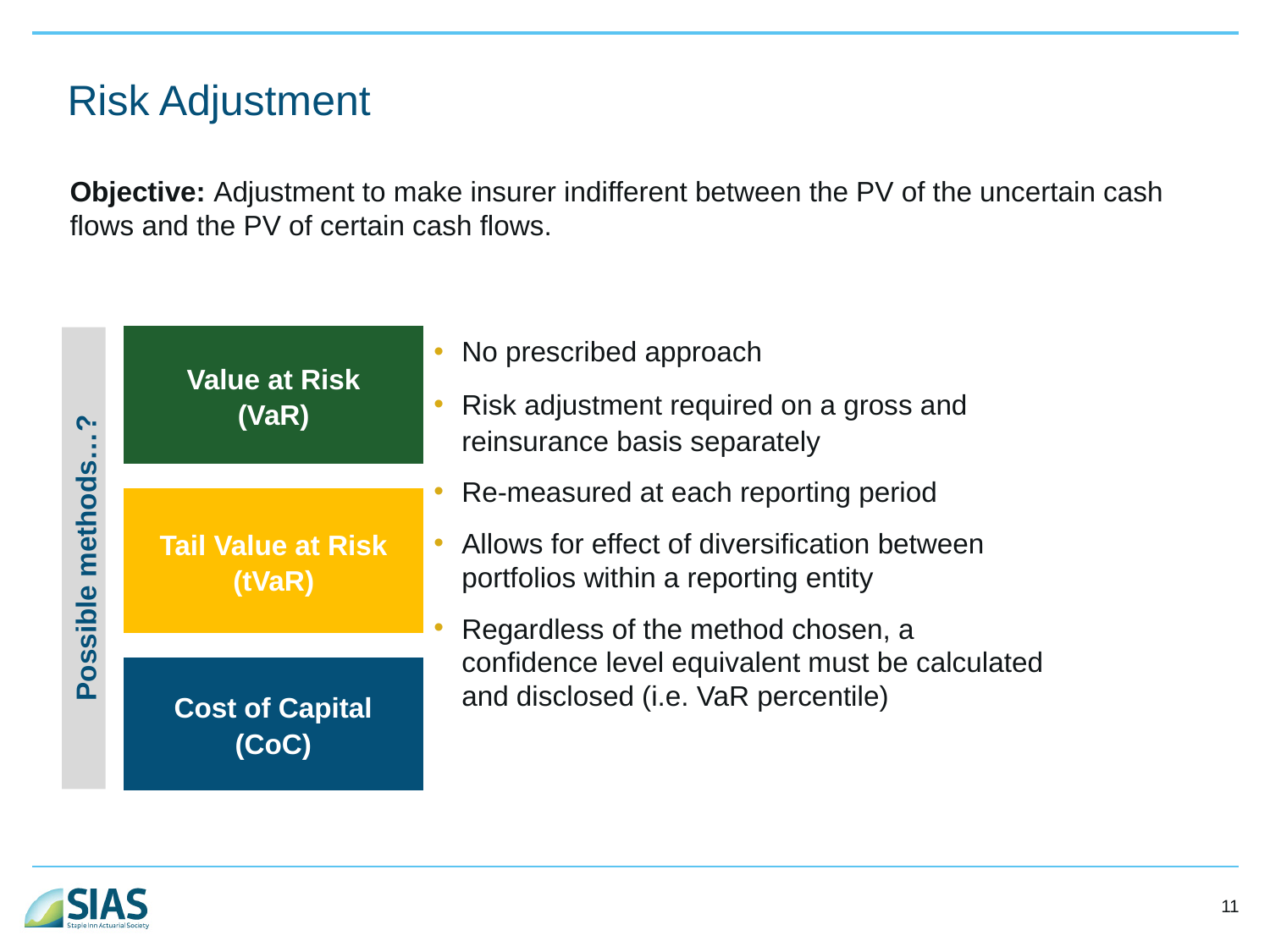

Risk Adjustment
Level of aggregation/ onerous contracts
Objective: Adjustment to make insurer indifferent between the PV of the uncertain cash flows and the PV of certain cash flows.

Possible methods…?
Value at Risk
(VaR)
Tail Value at Risk
(tVaR)
Cost of Capital
(CoC)
No prescribed approach
Risk adjustment required on a gross and reinsurance basis separately
Re-measured at each reporting period
Allows for effect of diversification between portfolios within a reporting entity
Regardless of the method chosen, a confidence level equivalent must be calculated and disclosed (i.e. VaR percentile)
11